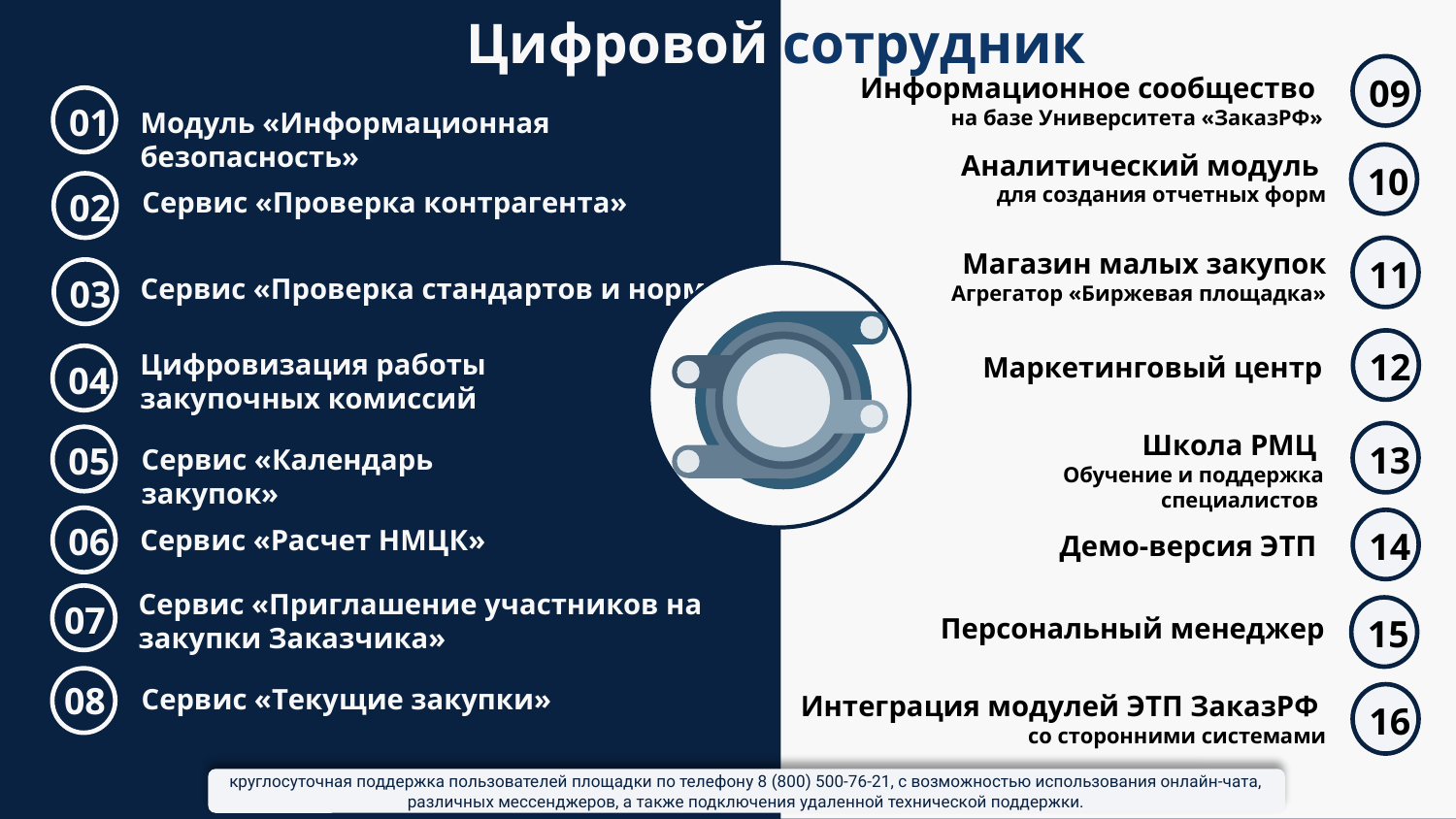

Цифровой сотрудник

Информационное сообщество
на базе Университета «ЗаказРФ»
09

01
Модуль «Информационная безопасность»
Аналитический модуль
для создания отчетных форм

10

Сервис «Проверка контрагента»

02

Магазин малых закупок
Агрегатор «Биржевая площадка»
11

Сервис «Проверка стандартов и норм»
03

12
Цифровизация работы закупочных комиссий
Маркетинговый центр

04
Школа РМЦ
Обучение и поддержка специалистов

13
05
Сервис «Календарь закупок»

06
Сервис «Расчет НМЦК»
14
Демо-версия ЭТП
Сервис «Приглашение участников на закупки Заказчика»

07

Персональный менеджер
15

08
Сервис «Текущие закупки»
Интеграция модулей ЭТП ЗаказРФ
со сторонними системами

16
круглосуточная поддержка пользователей площадки по телефону 8 (800) 500-76-21, с возможностью использования онлайн-чата, различных мессенджеров, а также подключения удаленной технической поддержки.